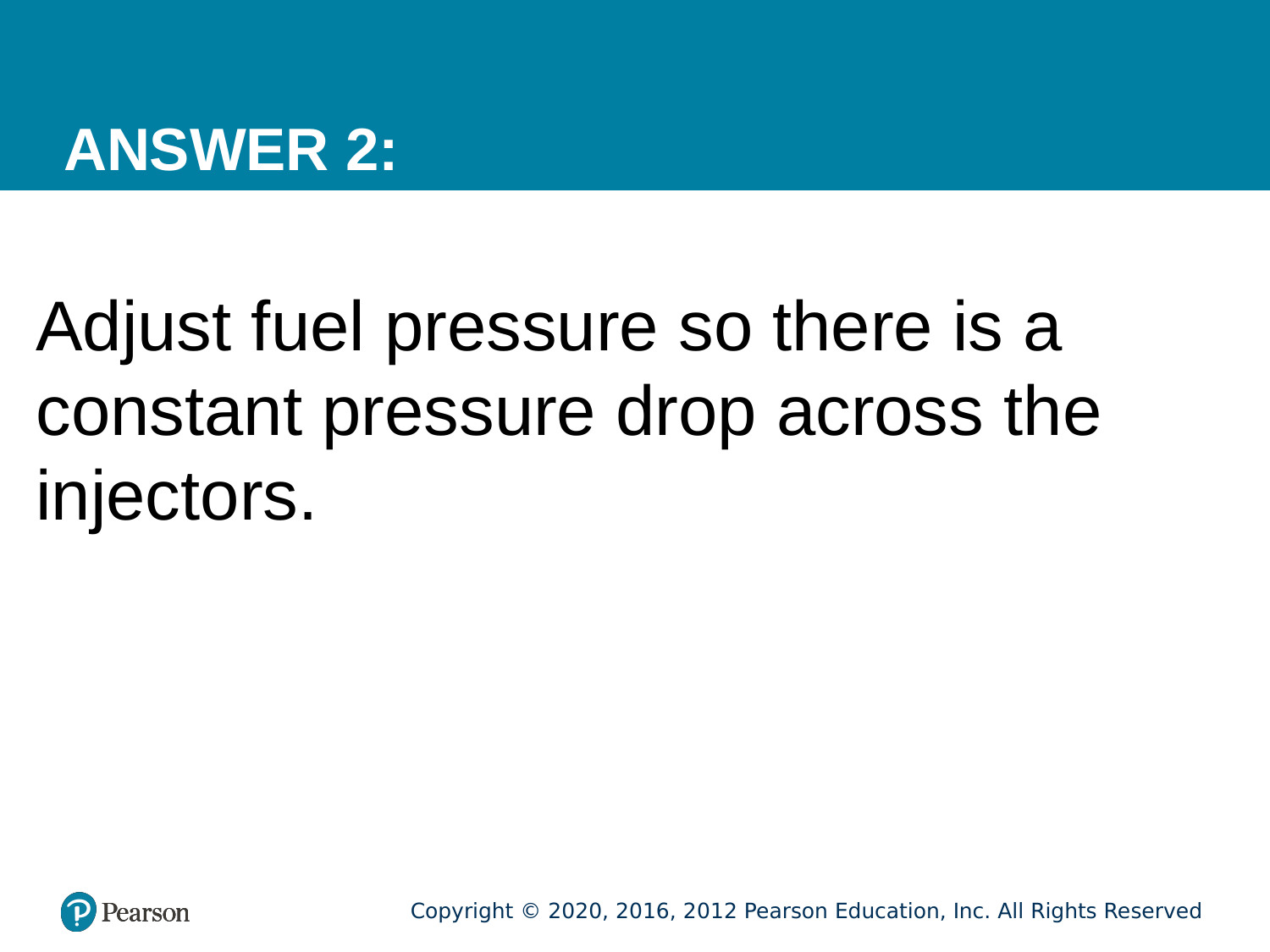

# ANSWER 2:
Adjust fuel pressure so there is a constant pressure drop across the injectors.